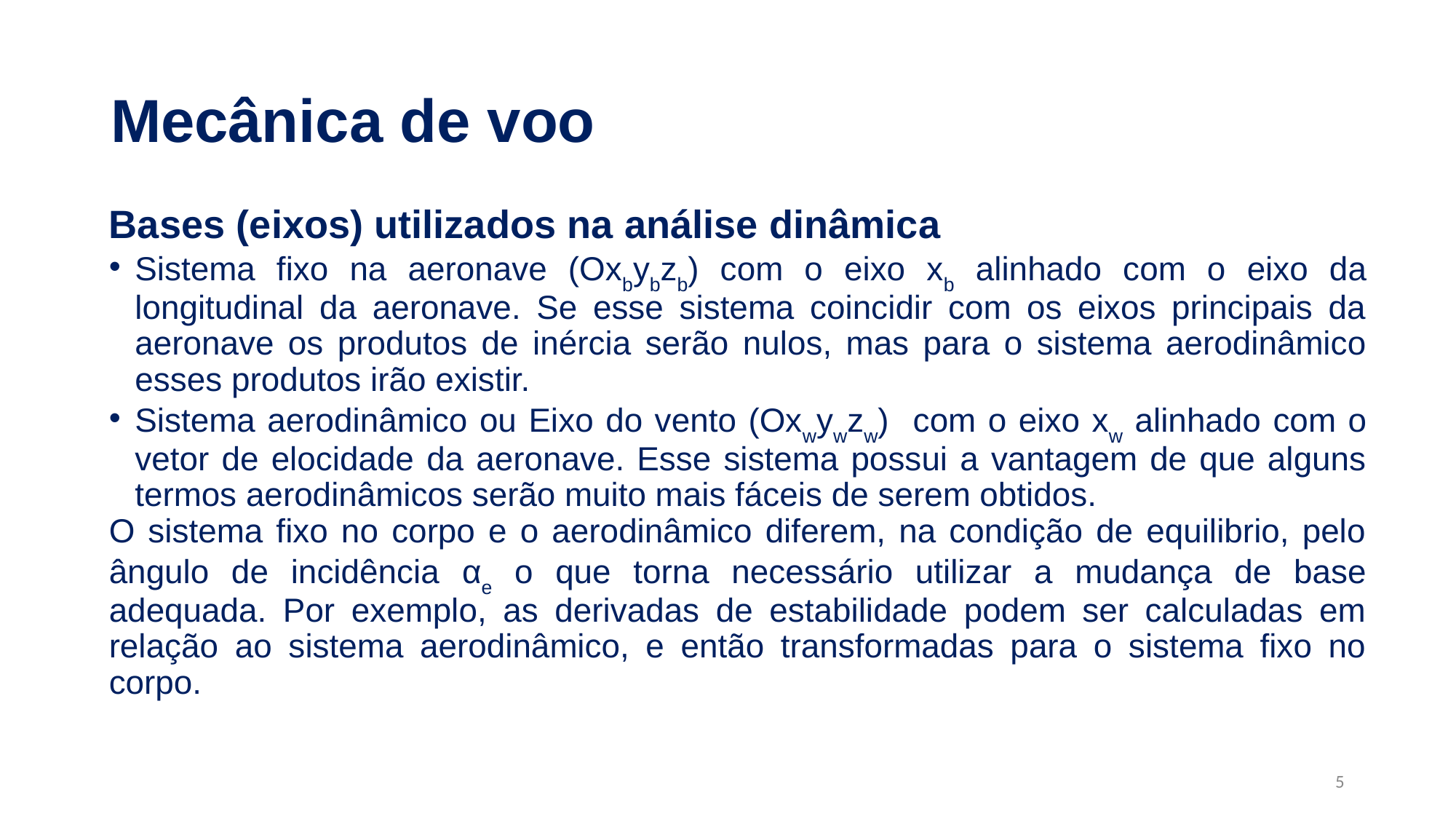

Mecânica de voo
Bases (eixos) utilizados na análise dinâmica
Sistema fixo na aeronave (Oxbybzb) com o eixo xb alinhado com o eixo da longitudinal da aeronave. Se esse sistema coincidir com os eixos principais da aeronave os produtos de inércia serão nulos, mas para o sistema aerodinâmico esses produtos irão existir.
Sistema aerodinâmico ou Eixo do vento (Oxwywzw)  com o eixo xw alinhado com o vetor de elocidade da aeronave. Esse sistema possui a vantagem de que alguns termos aerodinâmicos serão muito mais fáceis de serem obtidos.
O sistema fixo no corpo e o aerodinâmico diferem, na condição de equilibrio, pelo ângulo de incidência αe o que torna necessário utilizar a mudança de base adequada. Por exemplo, as derivadas de estabilidade podem ser calculadas em relação ao sistema aerodinâmico, e então transformadas para o sistema fixo no corpo.

5